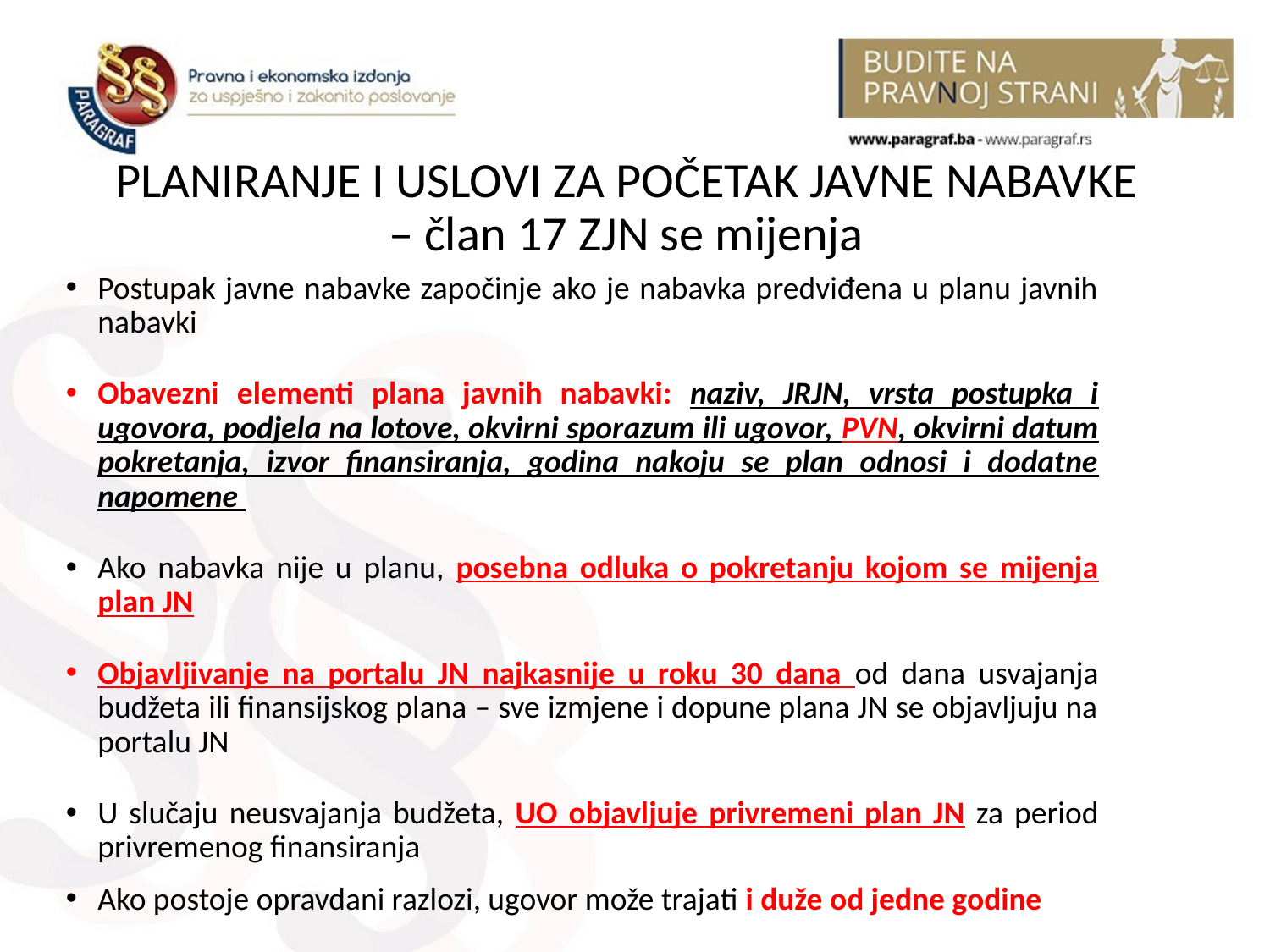

# PLANIRANJE I USLOVI ZA POČETAK JAVNE NABAVKE – član 17 ZJN se mijenja
Postupak javne nabavke započinje ako je nabavka predviđena u planu javnih nabavki

Obavezni elementi plana javnih nabavki: naziv, JRJN, vrsta postupka i ugovora, podjela na lotove, okvirni sporazum ili ugovor, PVN, okvirni datum pokretanja, izvor finansiranja, godina nakoju se plan odnosi i dodatne napomene

Ako nabavka nije u planu, posebna odluka o pokretanju kojom se mijenja plan JN

Objavljivanje na portalu JN najkasnije u roku 30 dana od dana usvajanja budžeta ili finansijskog plana – sve izmjene i dopune plana JN se objavljuju na portalu JN

U slučaju neusvajanja budžeta, UO objavljuje privremeni plan JN za period privremenog finansiranja
Ako postoje opravdani razlozi, ugovor može trajati i duže od jedne godine
6